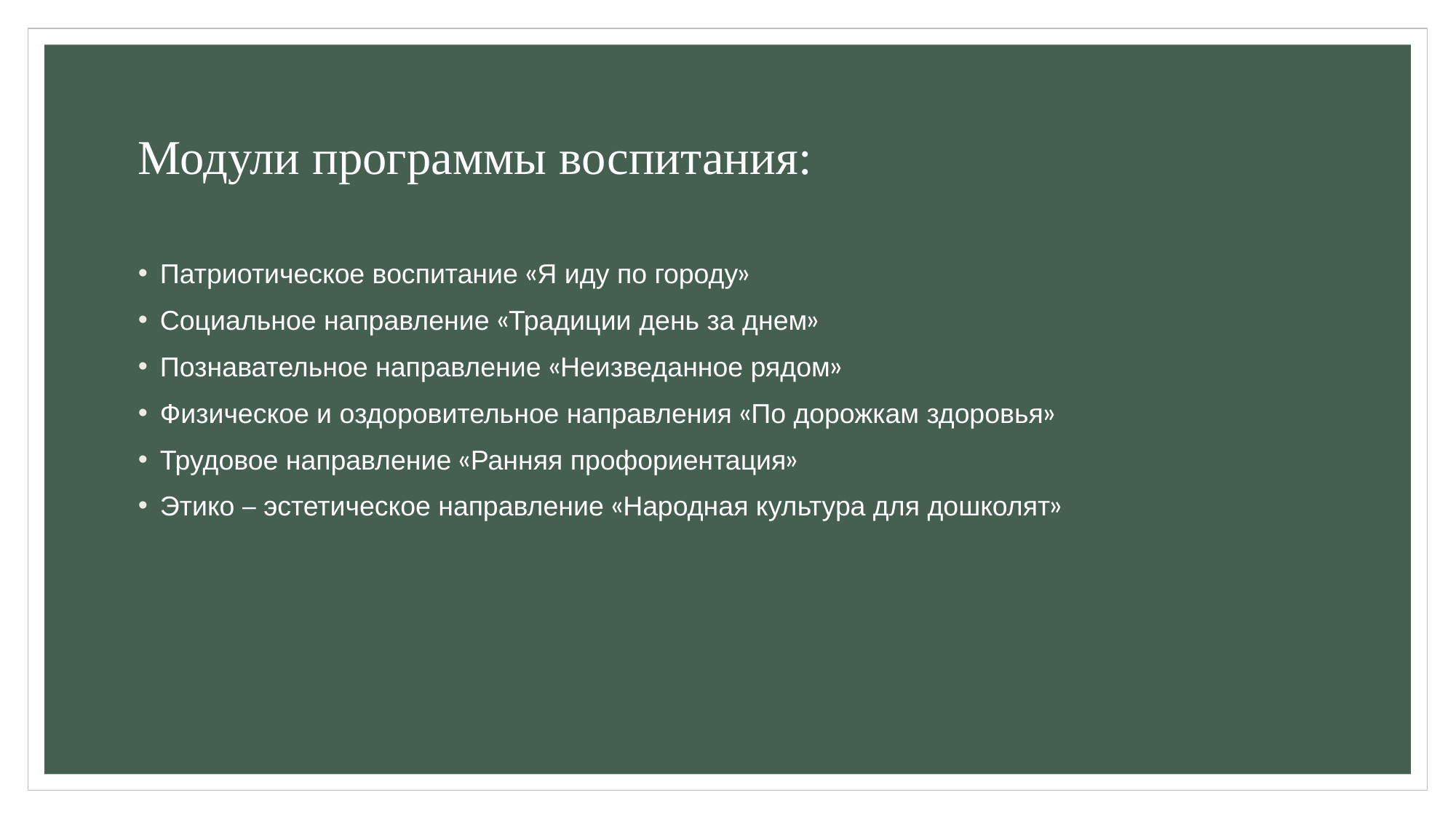

# Модули программы воспитания:
Патриотическое воспитание «Я иду по городу»
Социальное направление «Традиции день за днем»
Познавательное направление «Неизведанное рядом»
Физическое и оздоровительное направления «По дорожкам здоровья»
Трудовое направление «Ранняя профориентация»
Этико – эстетическое направление «Народная культура для дошколят»